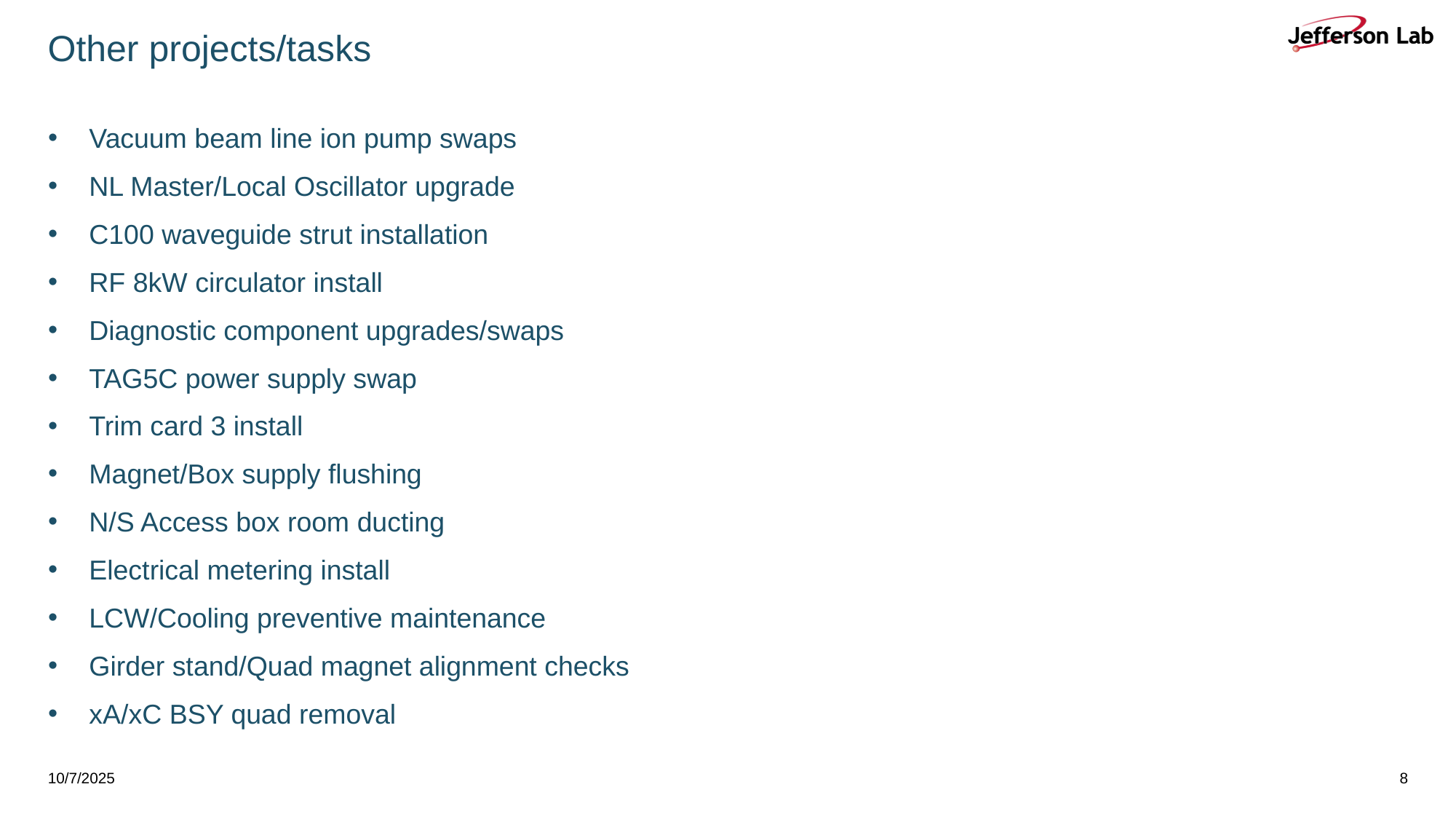

# Other projects/tasks

Vacuum beam line ion pump swaps
NL Master/Local Oscillator upgrade
C100 waveguide strut installation
RF 8kW circulator install
Diagnostic component upgrades/swaps
TAG5C power supply swap
Trim card 3 install
Magnet/Box supply flushing
N/S Access box room ducting
Electrical metering install
LCW/Cooling preventive maintenance
Girder stand/Quad magnet alignment checks
xA/xC BSY quad removal

10/7/2025

8